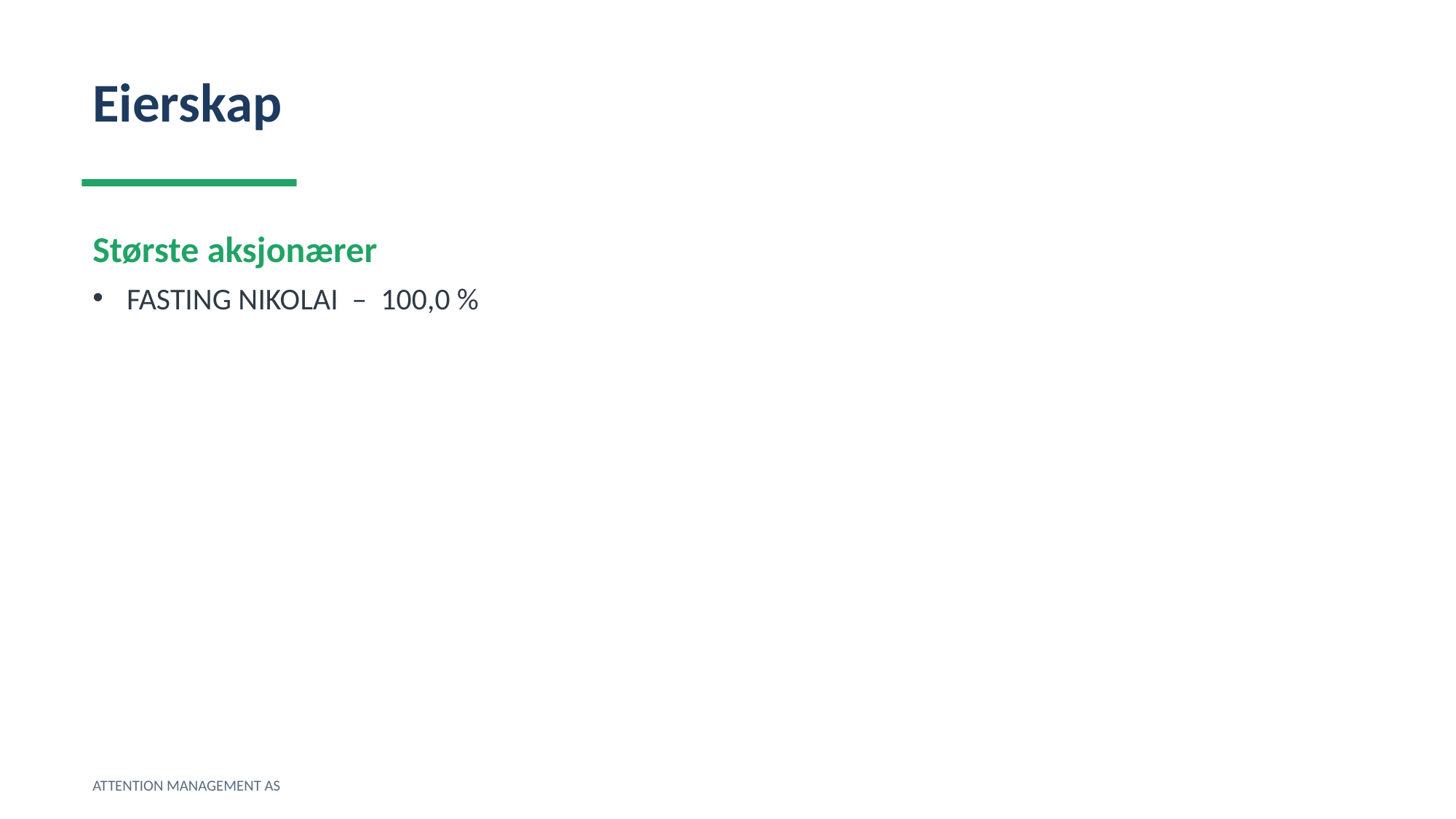

Eierskap

Største aksjonærer
FASTING NIKOLAI  –  100,0 %
ATTENTION MANAGEMENT AS